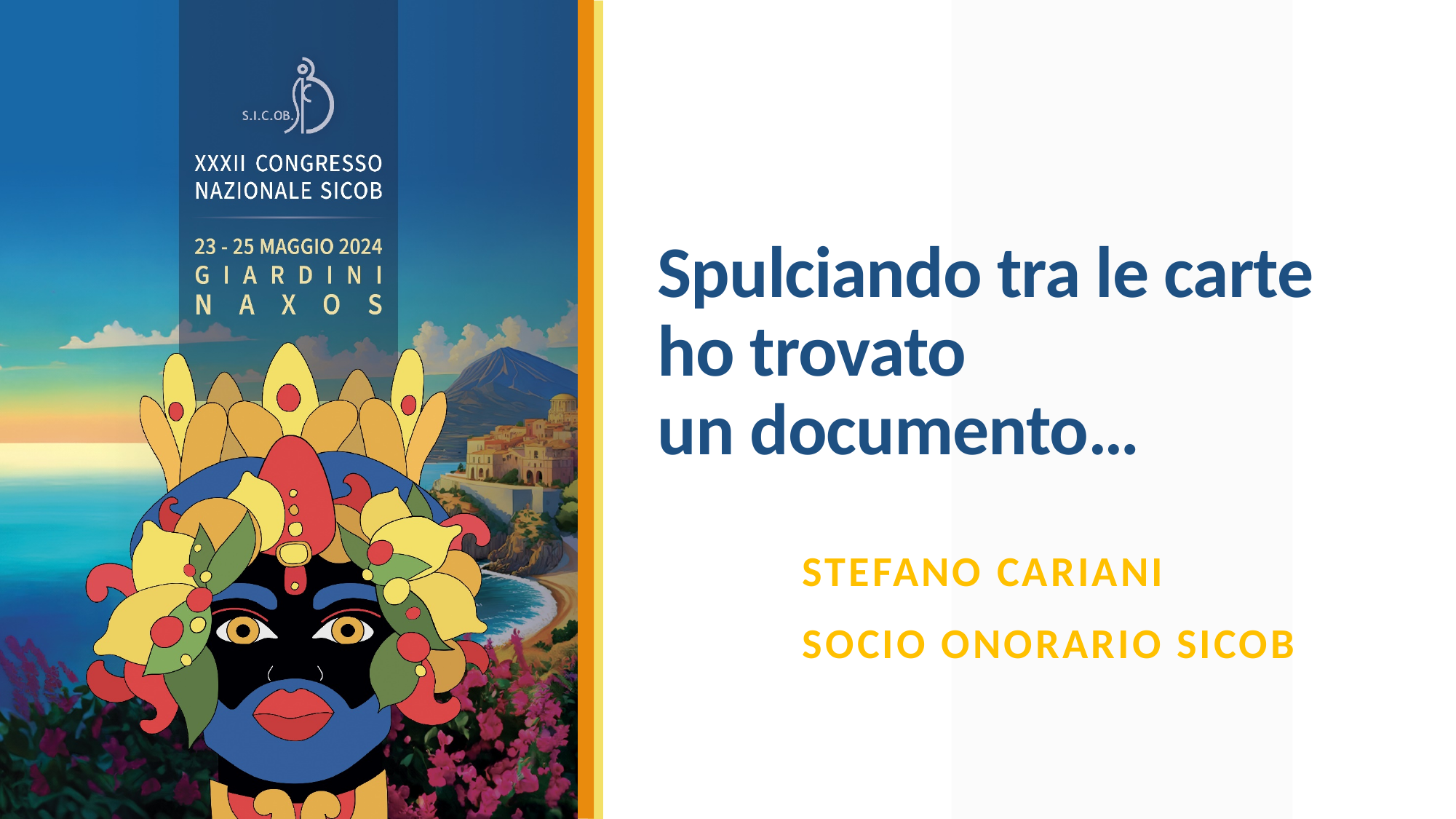

# Spulciando tra le carte ho trovato un documento…
STEFANO CARIANI
SOCIO ONORARIO SICOB